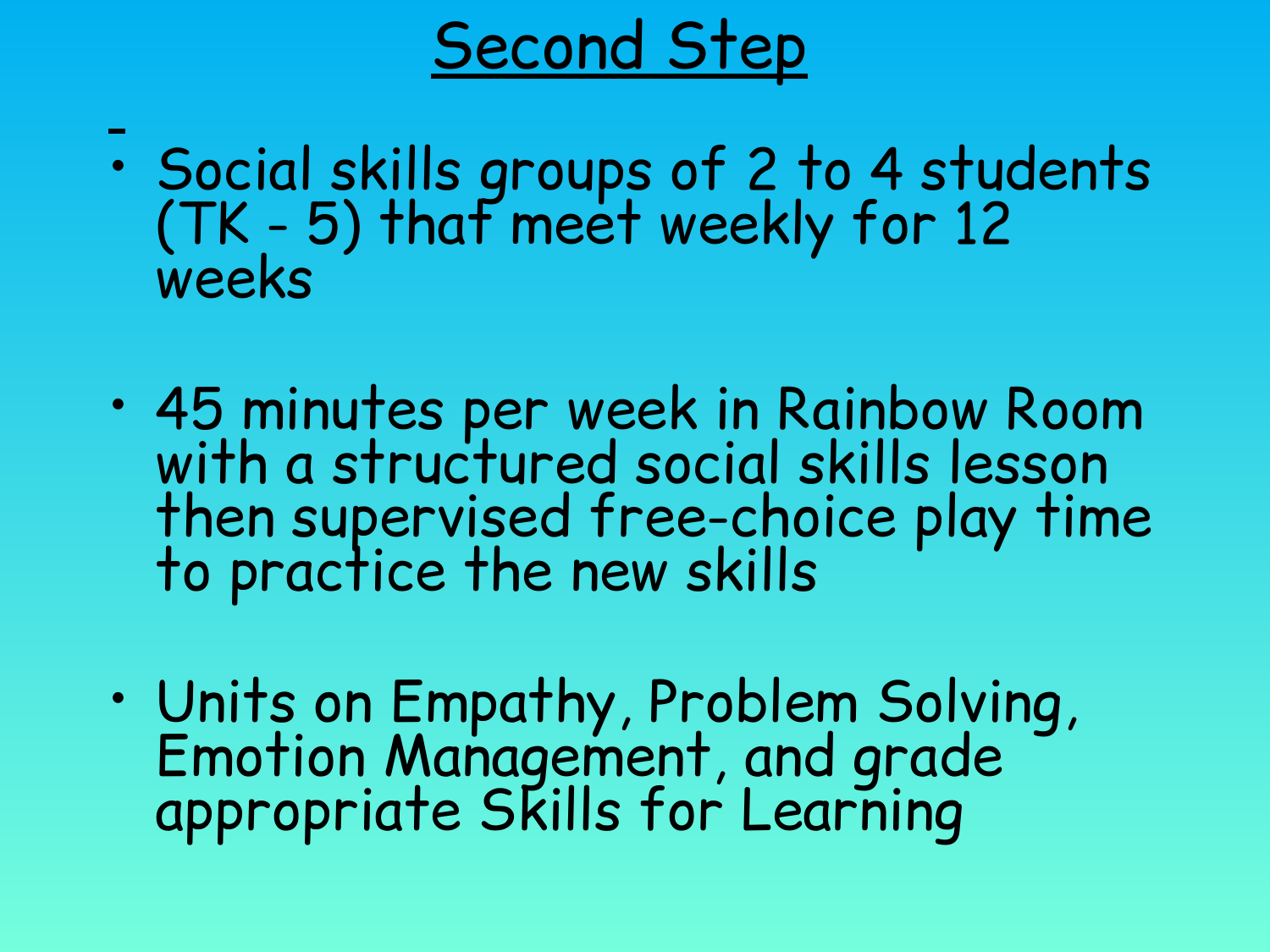

# Second Step

Social skills groups of 2 to 4 students (TK - 5) that meet weekly for 12 weeks

45 minutes per week in Rainbow Room with a structured social skills lesson then supervised free-choice play time to practice the new skills

Units on Empathy, Problem Solving, Emotion Management, and grade appropriate Skills for Learning